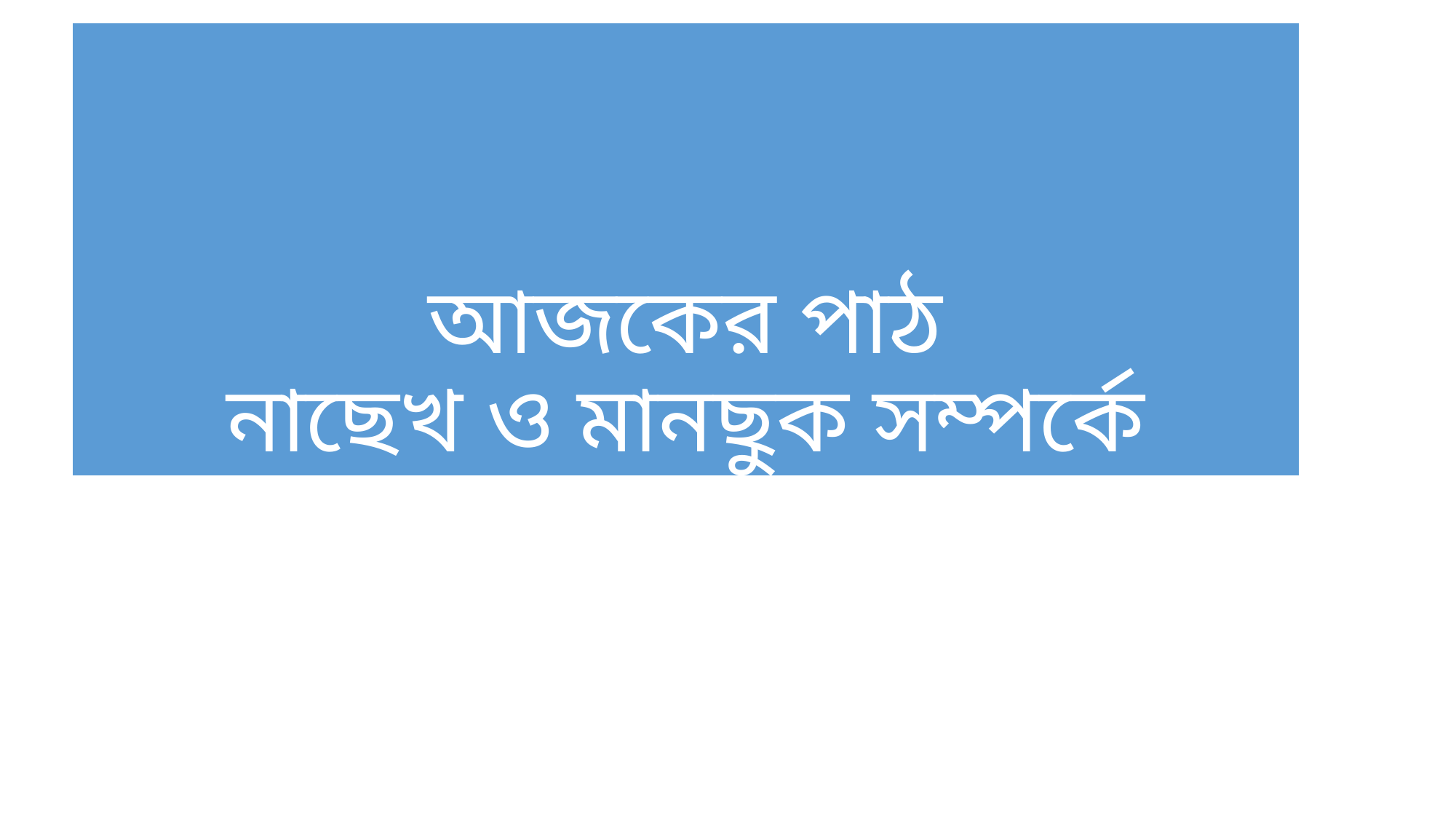

# আজকের পাঠ নাছেখ ও মানছুক সম্পর্কে